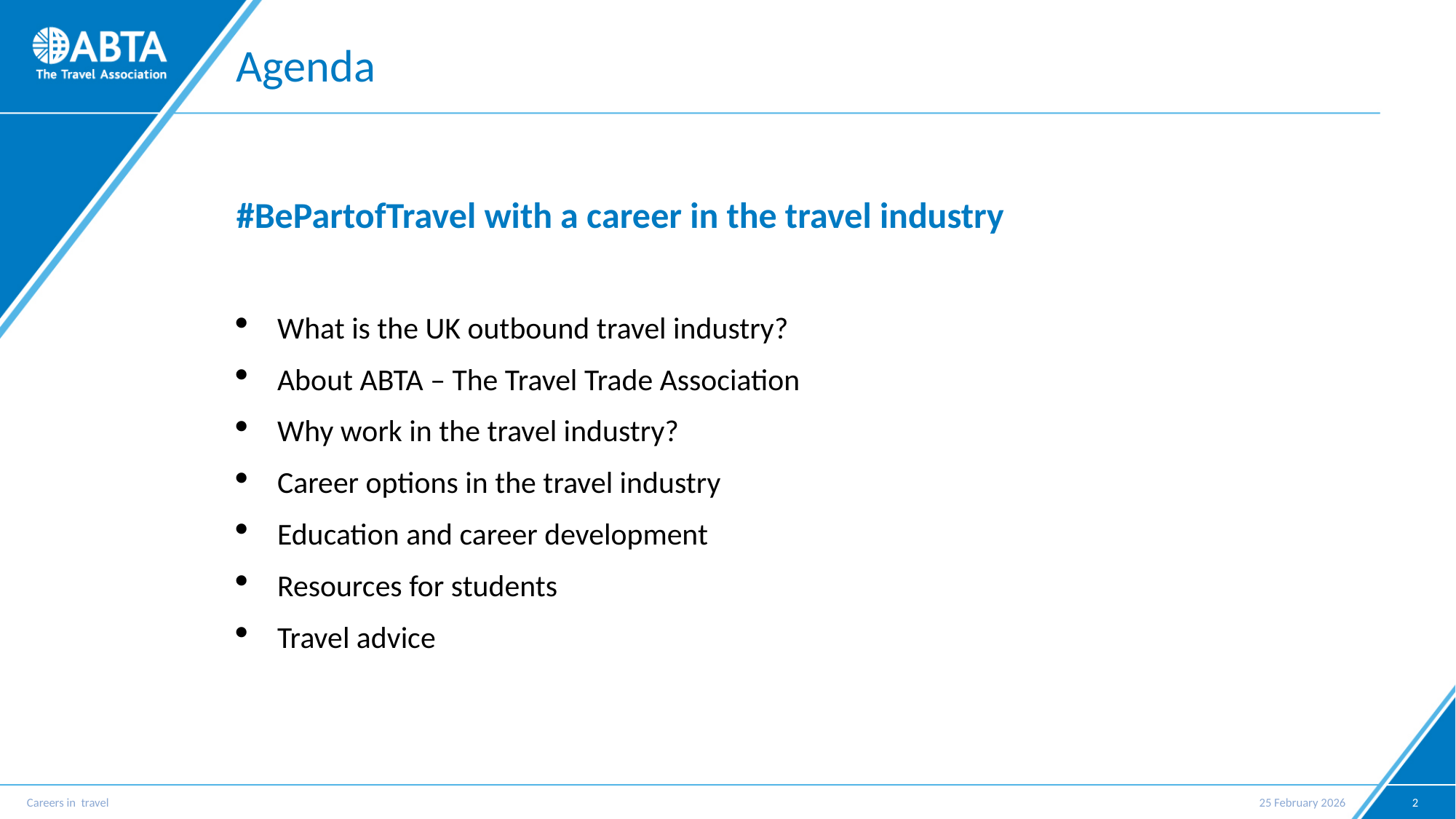

# Agenda
#BePartofTravel with a career in the travel industry
What is the UK outbound travel industry?
About ABTA – The Travel Trade Association
Why work in the travel industry?
Career options in the travel industry
Education and career development
Resources for students
Travel advice
25 February 2026
Careers in  travel
2